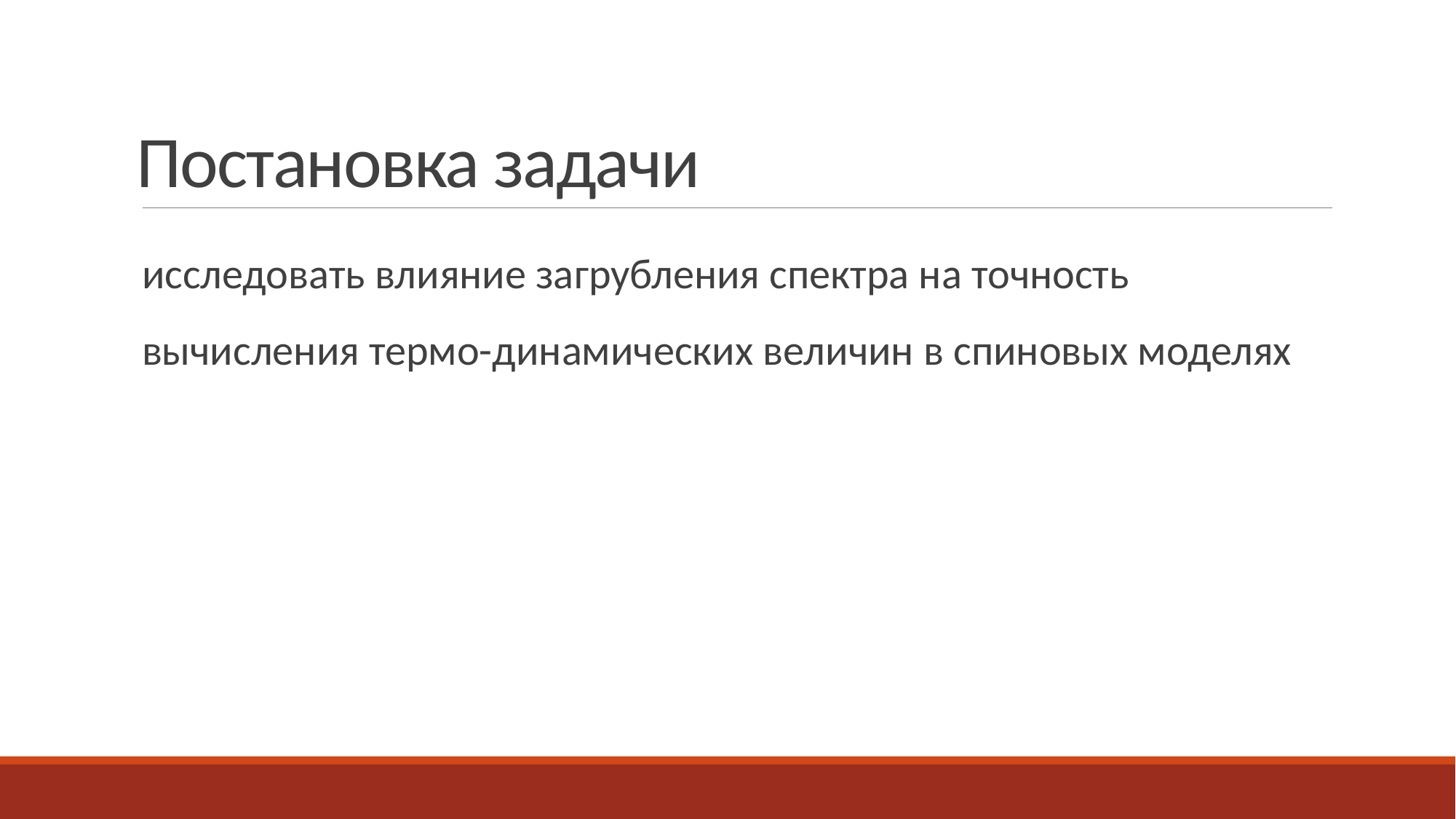

# Постановка задачи
исследовать влияние загрубления спектра на точность вычисления термо-динамических величин в спиновых моделях